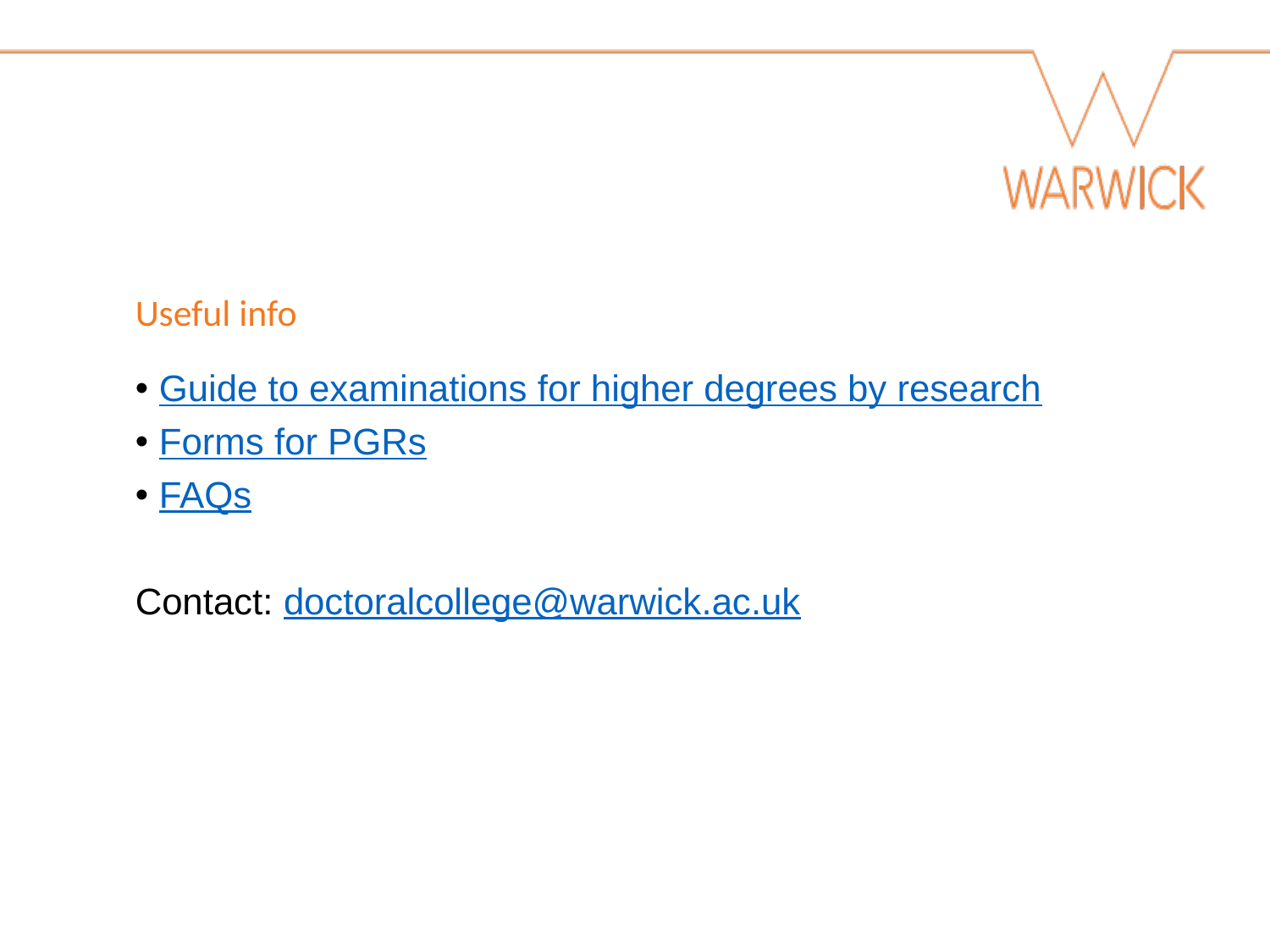

Useful info

Guide to examinations for higher degrees by research
Forms for PGRs
FAQs

Contact: doctoralcollege@warwick.ac.uk